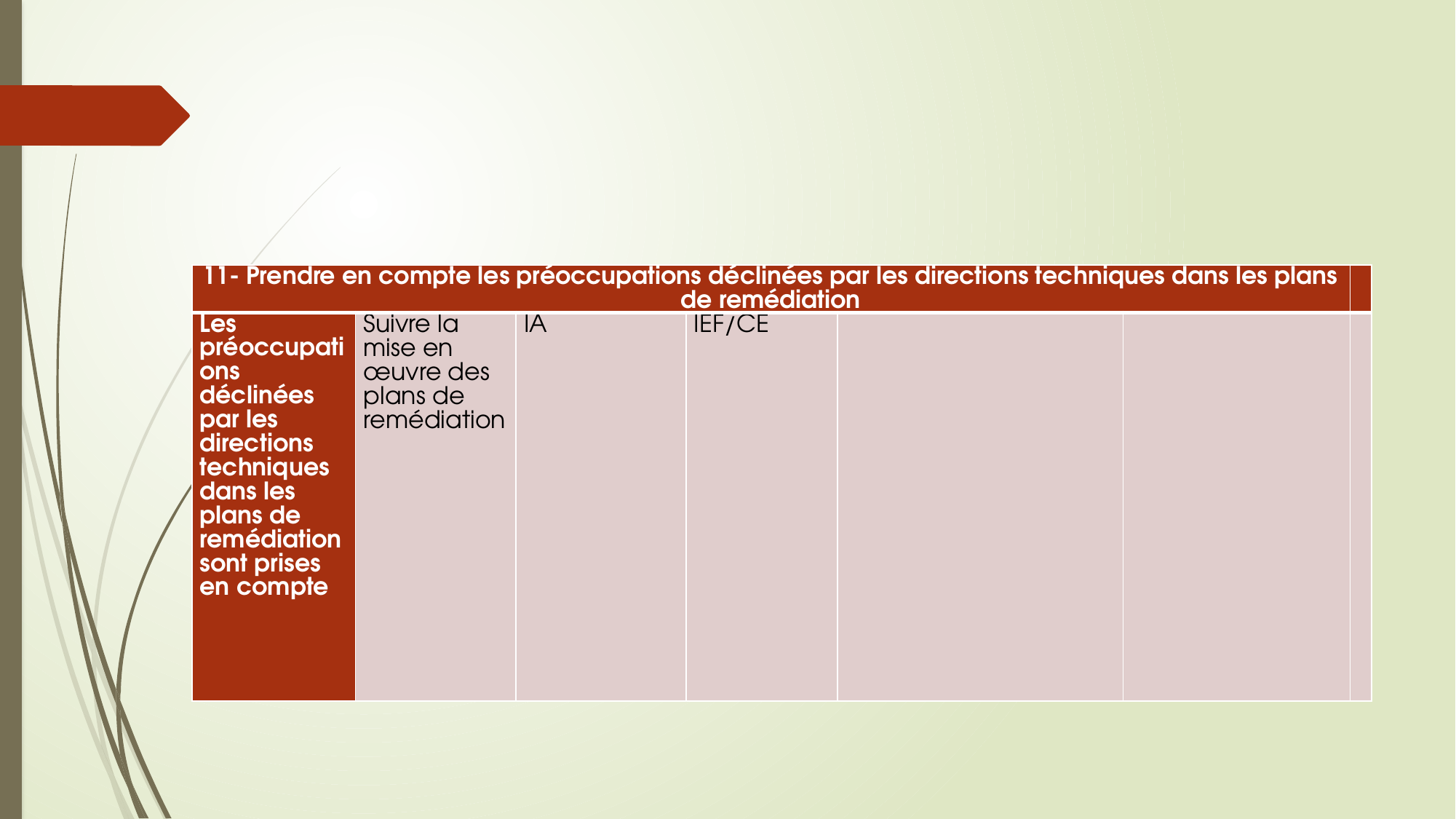

#
| 11- Prendre en compte les préoccupations déclinées par les directions techniques dans les plans de remédiation |  |  |  |  |  |  |
| --- | --- | --- | --- | --- | --- | --- |
| Les préoccupations déclinées par les directions techniques dans les plans de remédiation sont prises en compte | Suivre la mise en œuvre des plans de remédiation | IA | IEF/CE |  |  |  |